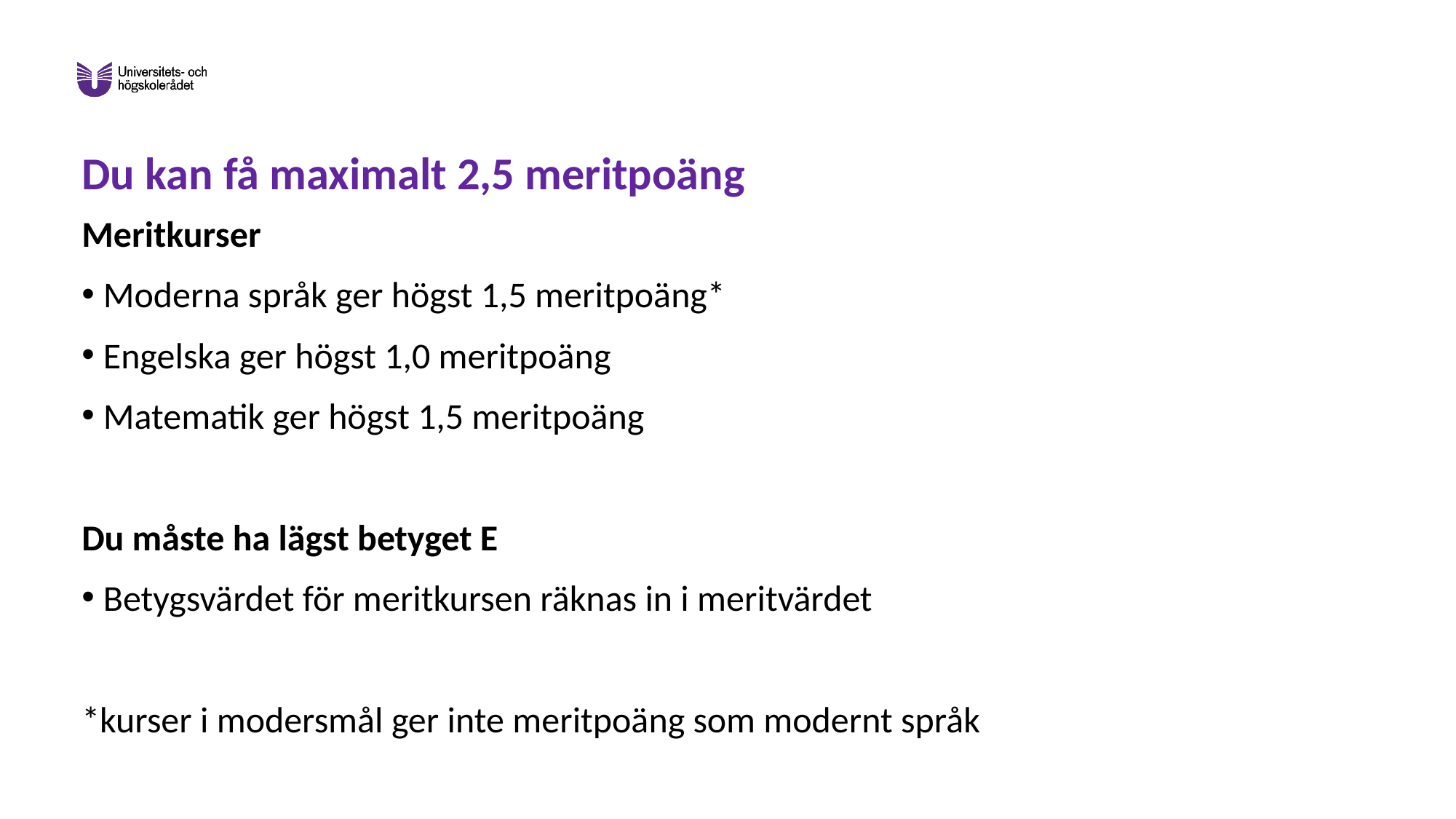

# Du kan få maximalt 2,5 meritpoäng
Meritkurser
Moderna språk ger högst 1,5 meritpoäng*
Engelska ger högst 1,0 meritpoäng
Matematik ger högst 1,5 meritpoäng

Du måste ha lägst betyget E
Betygsvärdet för meritkursen räknas in i meritvärdet

*kurser i modersmål ger inte meritpoäng som modernt språk